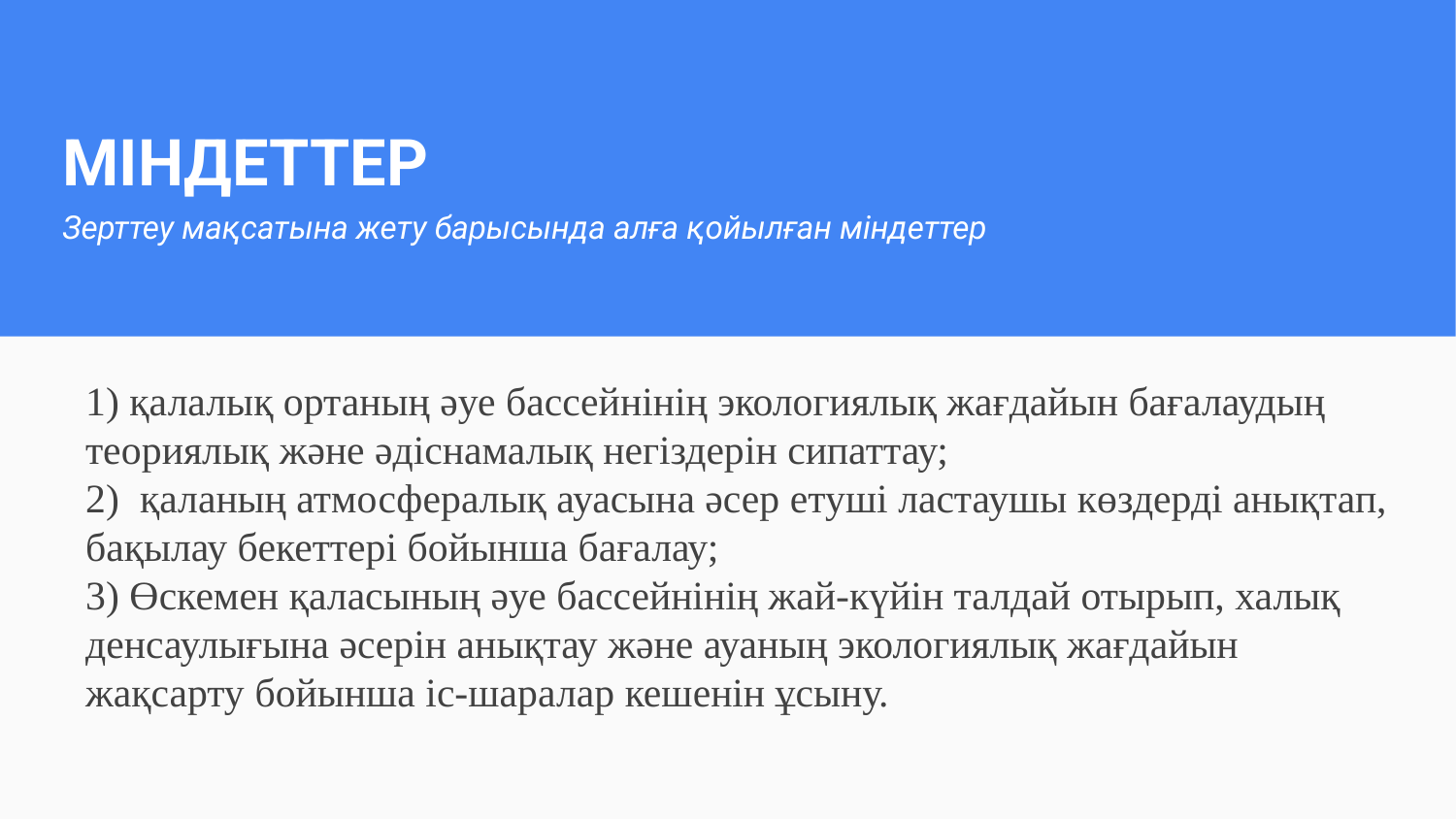

МІНДЕТТЕР
Зерттеу мақсатына жету барысында алға қойылған міндеттер
1) қалалық ортаның әуе бассейнінің экологиялық жағдайын бағалаудың теориялық және әдіснамалық негіздерін сипаттау;
2)  қаланың атмосфералық ауасына әсер етуші ластаушы көздерді анықтап, бақылау бекеттері бойынша бағалау;
3) Өскемен қаласының әуе бассейнінің жай-күйін талдай отырып, халық денсаулығына әсерін анықтау және ауаның экологиялық жағдайын жақсарту бойынша іс-шаралар кешенін ұсыну.